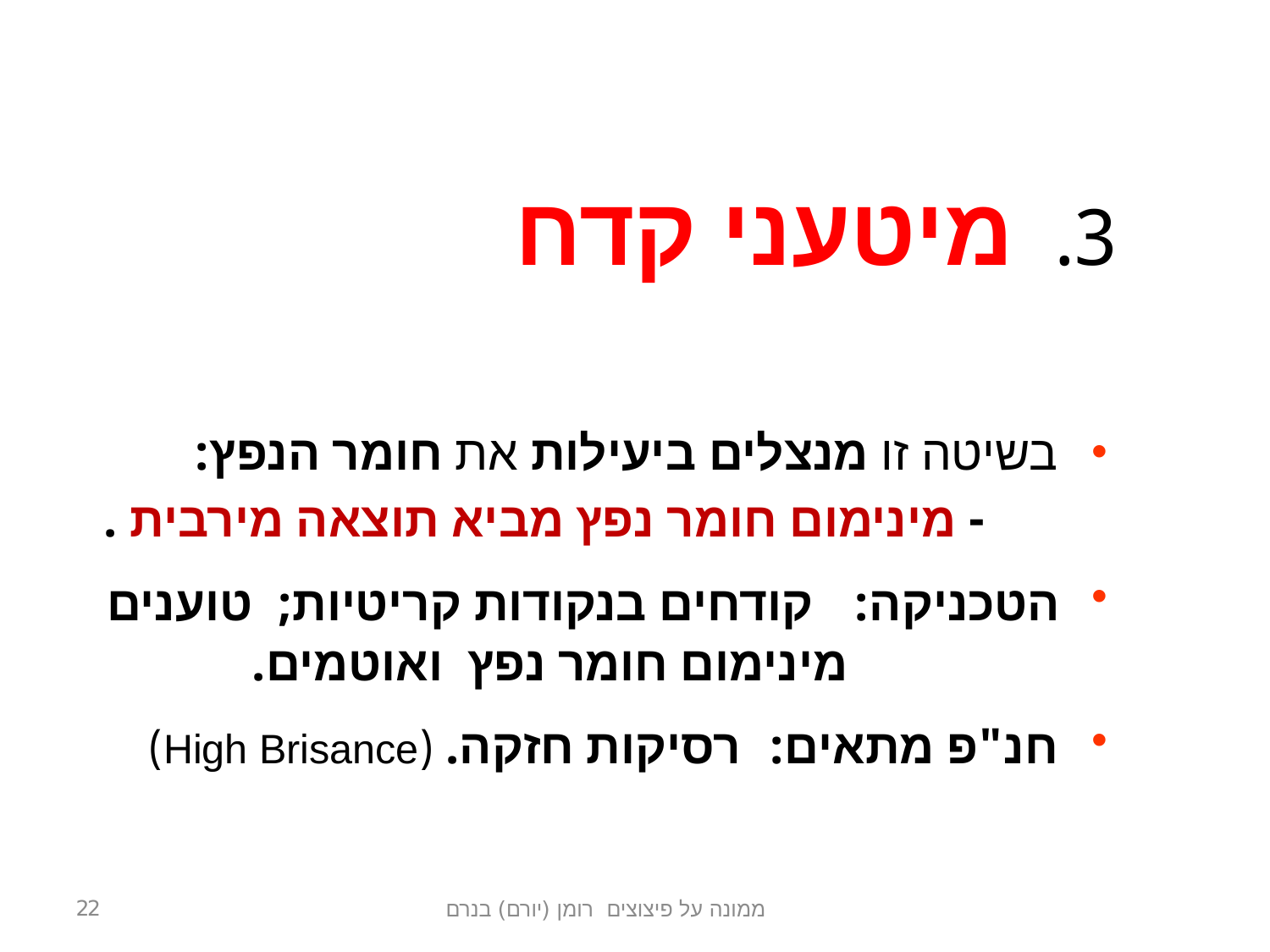

# 3.  מיטעני קדח
בשיטה זו מנצלים ביעילות את חומר הנפץ:
- מינימום חומר נפץ מביא תוצאה מירבית .
הטכניקה:   קודחים בנקודות קריטיות;  טוענים
                 מינימום חומר נפץ  ואוטמים.
חנ"פ מתאים:  רסיקות חזקה. (High Brisance)

ממונה על פיצוצים  רומן (יורם) בנרם
22